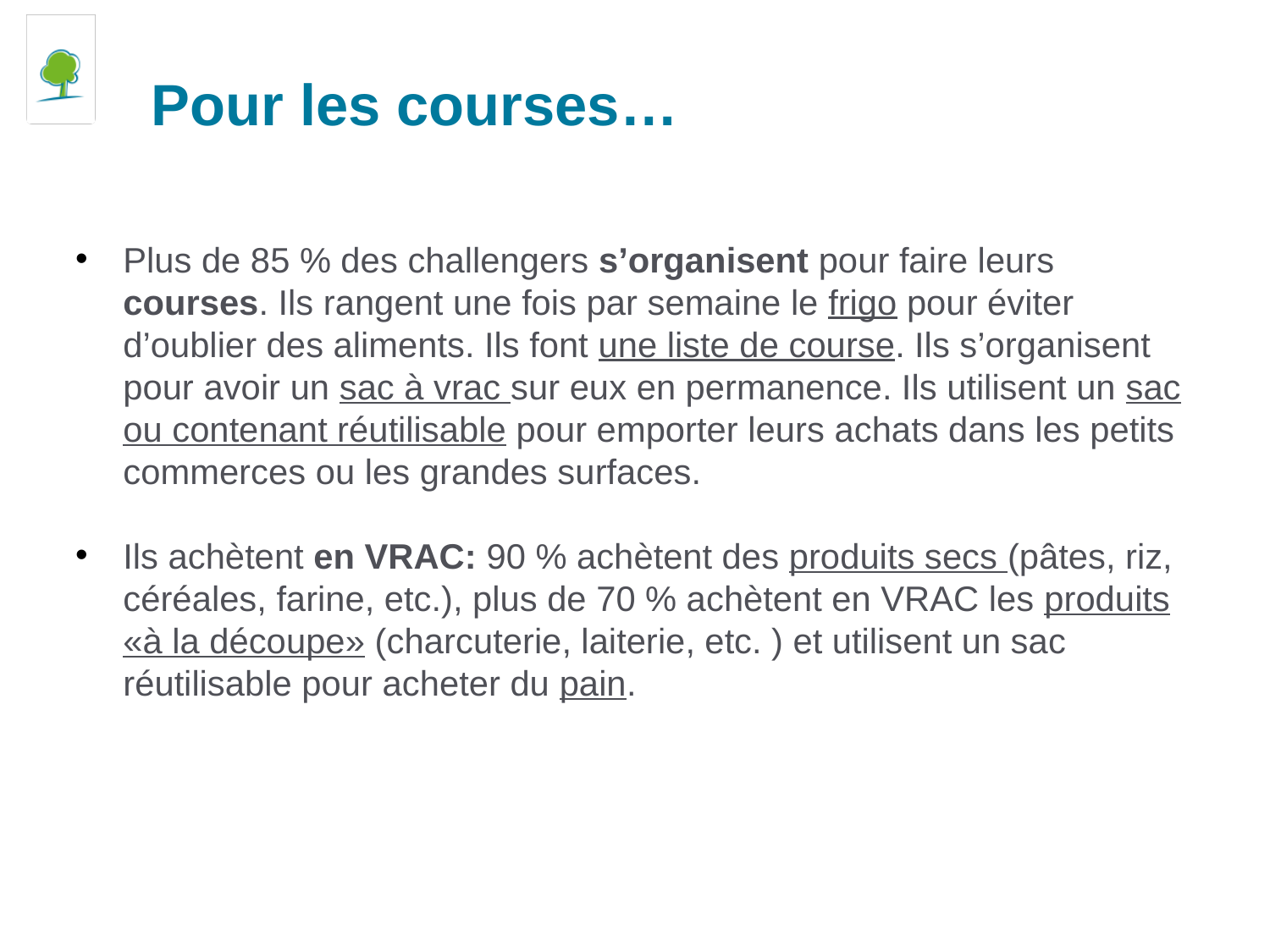

# Pour les courses…
Plus de 85 % des challengers s’organisent pour faire leurs courses. Ils rangent une fois par semaine le frigo pour éviter d’oublier des aliments. Ils font une liste de course. Ils s’organisent pour avoir un sac à vrac sur eux en permanence. Ils utilisent un sac ou contenant réutilisable pour emporter leurs achats dans les petits commerces ou les grandes surfaces.

Ils achètent en VRAC: 90 % achètent des produits secs (pâtes, riz, céréales, farine, etc.), plus de 70 % achètent en VRAC les produits «à la découpe» (charcuterie, laiterie, etc. ) et utilisent un sac réutilisable pour acheter du pain.